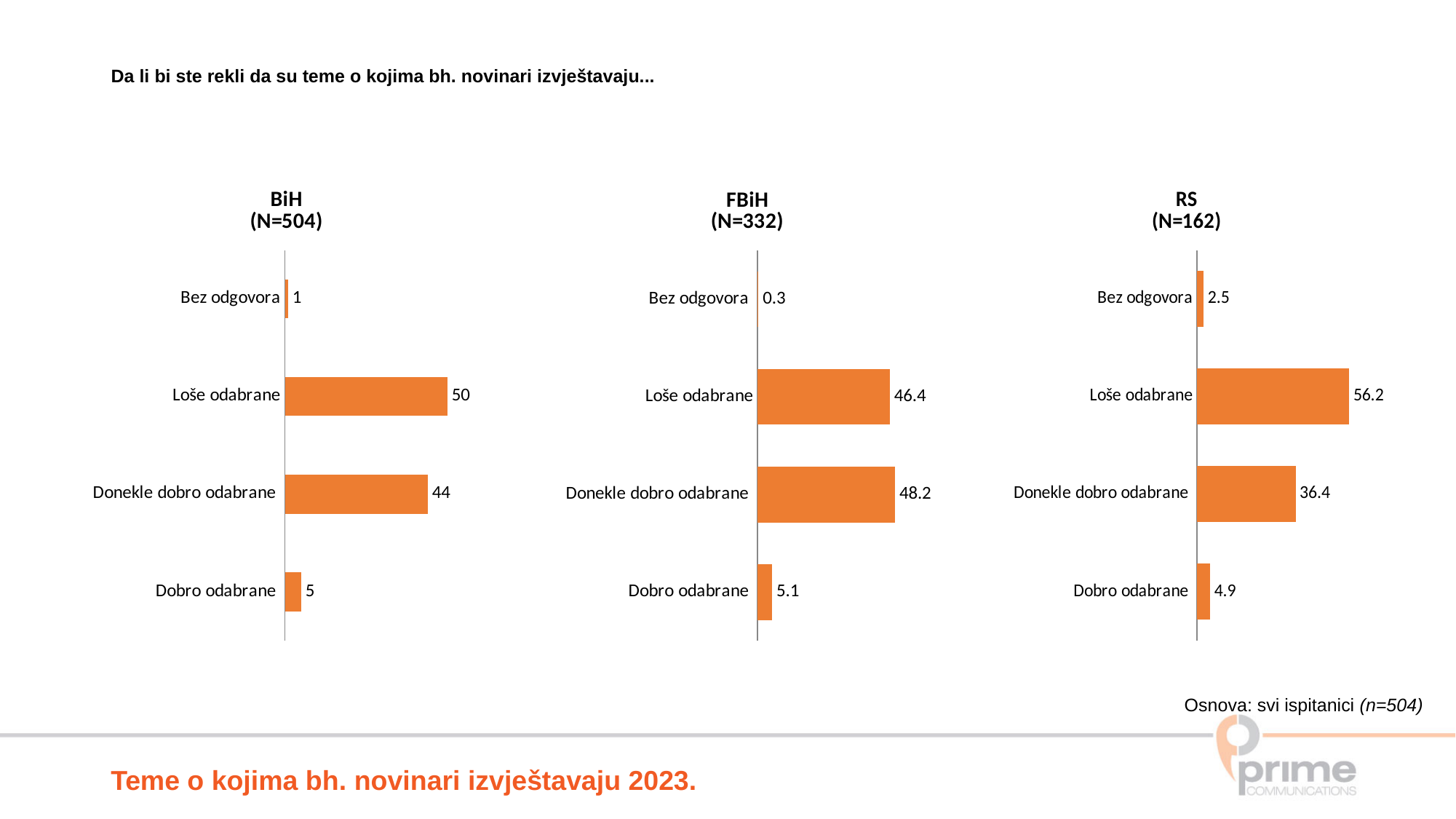

Da li bi ste rekli da su teme o kojima bh. novinari izvještavaju...

### Chart: BiH
(N=504)

| Category | Series 1 |
|---|---|
| Dobro odabrane  | 5.0 |
| Donekle dobro odabrane  | 44.0 |
| Loše odabrane | 50.0 |
| Bez odgovora | 1.0 |

### Chart: RS
(N=162)

| Category | Column1 |
|---|---|
| Dobro odabrane  | 4.9 |
| Donekle dobro odabrane  | 36.4 |
| Loše odabrane | 56.2 |
| Bez odgovora | 2.5 |

### Chart: FBiH
(N=332)

| Category | Series 1 |
|---|---|
| Dobro odabrane  | 5.1 |
| Donekle dobro odabrane  | 48.2 |
| Loše odabrane | 46.4 |
| Bez odgovora  | 0.3 |
Osnova: svi ispitanici (n=504)

Teme o kojima bh. novinari izvještavaju 2023.